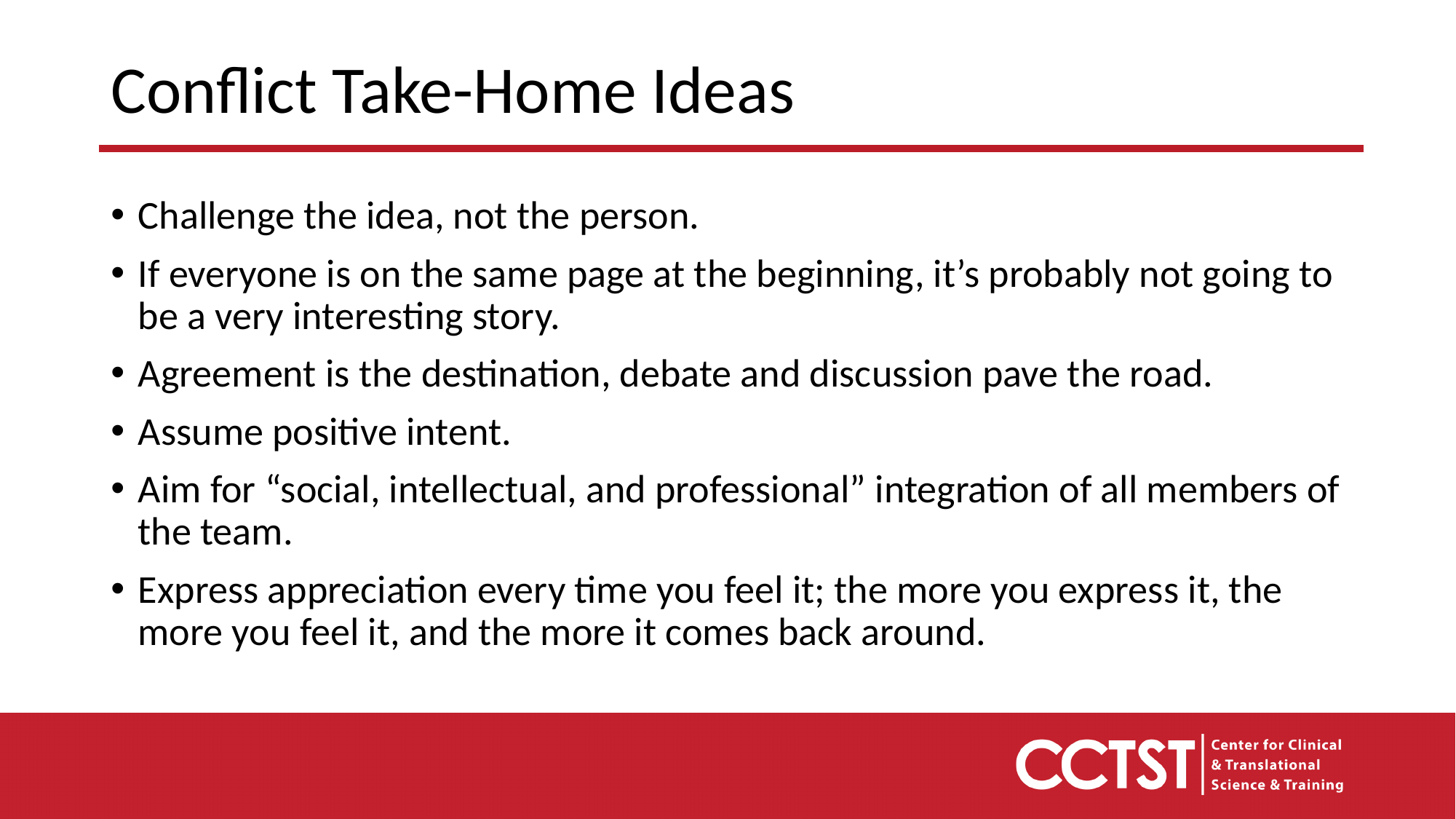

# Conflict Take-Home Ideas
Challenge the idea, not the person.
If everyone is on the same page at the beginning, it’s probably not going to be a very interesting story.
Agreement is the destination, debate and discussion pave the road.
Assume positive intent.
Aim for “social, intellectual, and professional” integration of all members of the team.
Express appreciation every time you feel it; the more you express it, the more you feel it, and the more it comes back around.